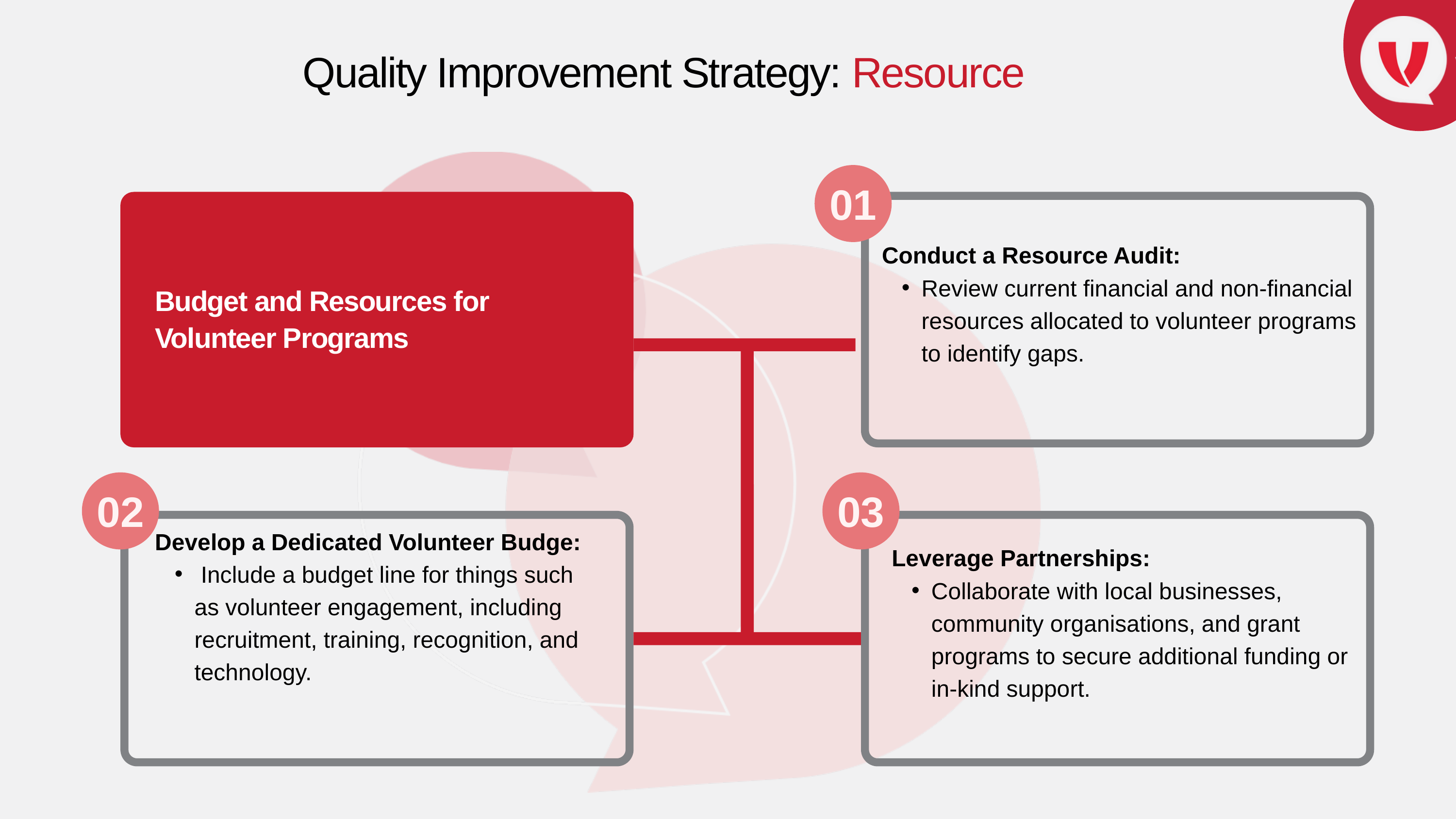

Quality Improvement Strategy: Resource

01

Conduct a Resource Audit:
Review current financial and non-financial resources allocated to volunteer programs to identify gaps.

Budget and Resources for Volunteer Programs

02
03

Develop a Dedicated Volunteer Budge:
 Include a budget line for things such as volunteer engagement, including recruitment, training, recognition, and technology.
Leverage Partnerships:
Collaborate with local businesses, community organisations, and grant programs to secure additional funding or in-kind support.